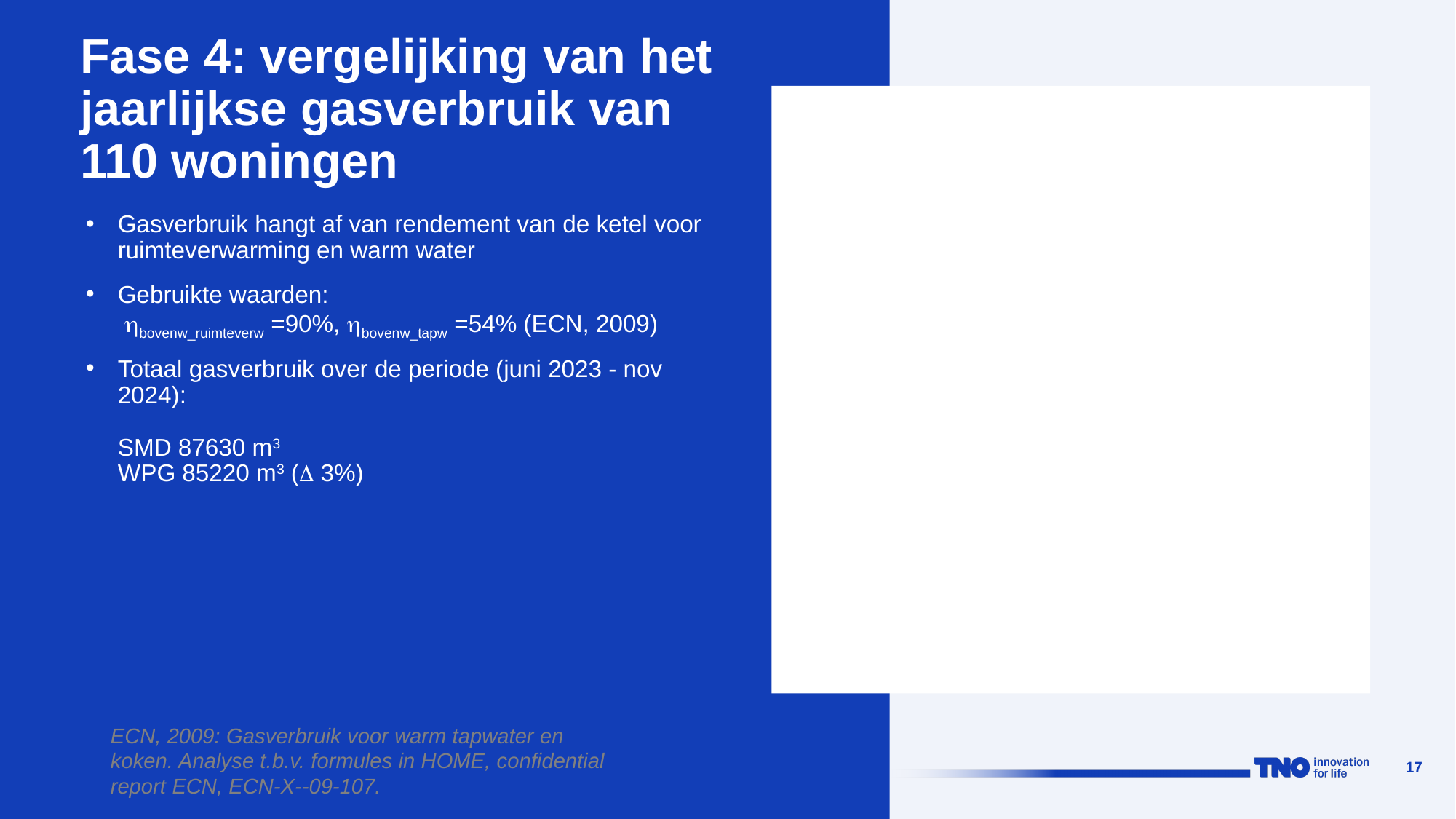

# Fase 4: vergelijking van het jaarlijkse gasverbruik van 110 woningen
Gasverbruik hangt af van rendement van de ketel voor ruimteverwarming en warm water
Gebruikte waarden:
 ηbovenw_ruimteverw =90%, ηbovenw_tapw =54% (ECN, 2009)
Totaal gasverbruik over de periode (juni 2023 - nov 2024):
SMD 87630 m3
WPG 85220 m3 (Δ 3%)

ECN, 2009: Gasverbruik voor warm tapwater en koken. Analyse t.b.v. formules in HOME, confidential report ECN, ECN-X--09-107.
17